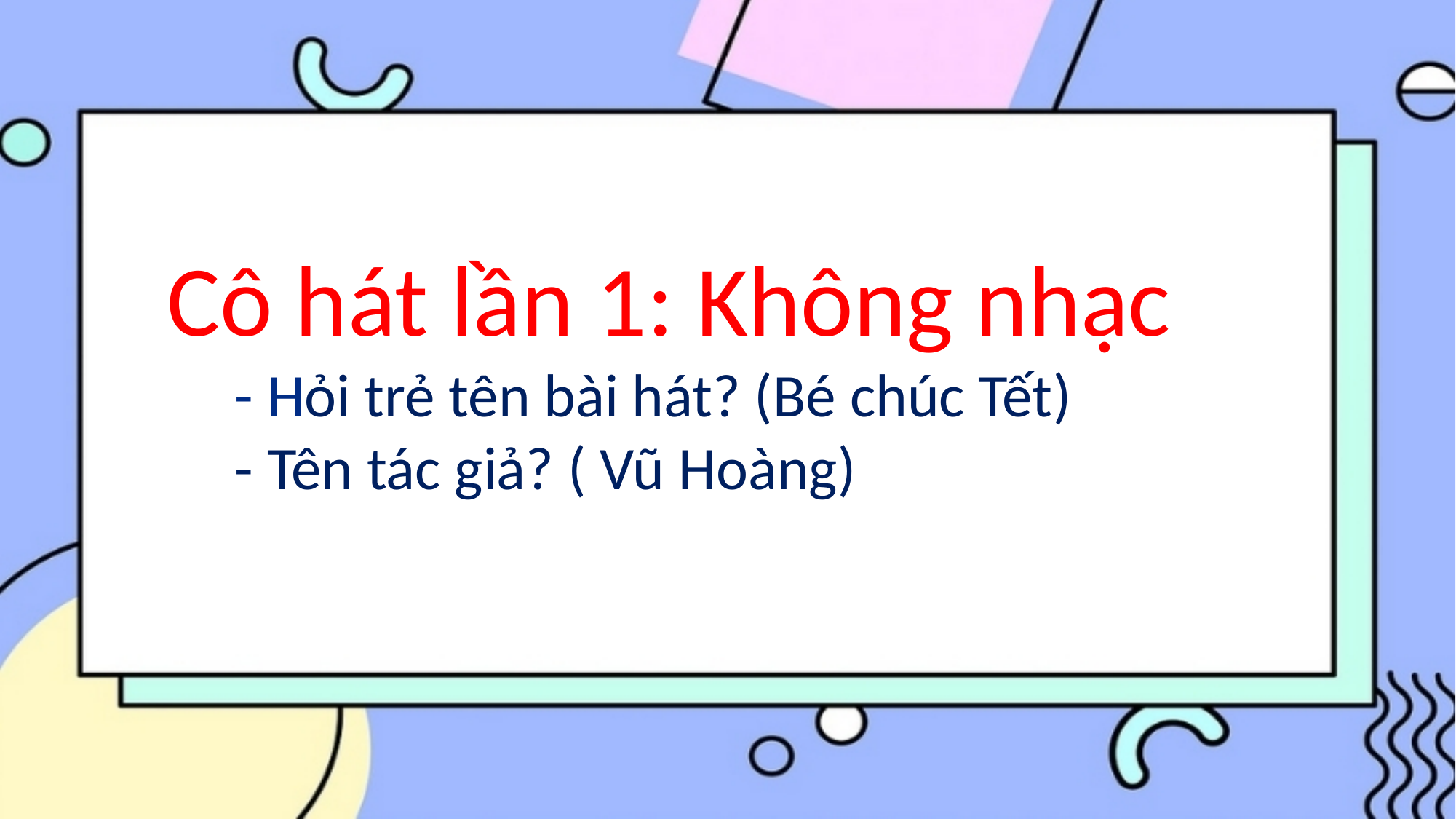

Cô hát lần 1: Không nhạc
     - Hỏi trẻ tên bài hát? (Bé chúc Tết)
     - Tên tác giả? ( Vũ Hoàng)